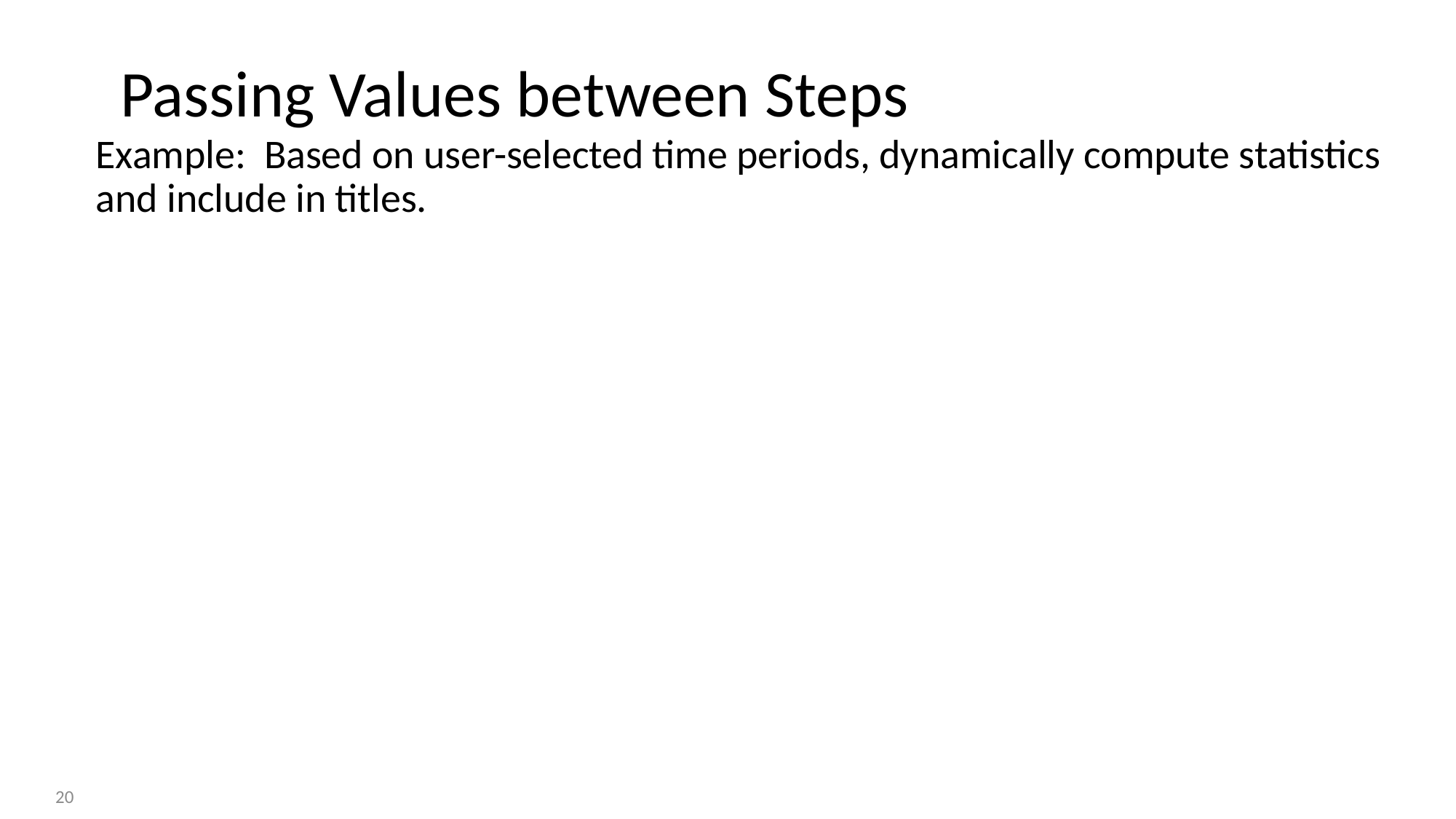

# Passing Values between Steps

Example:  Based on user-selected time periods, dynamically compute statistics and include in titles.

20